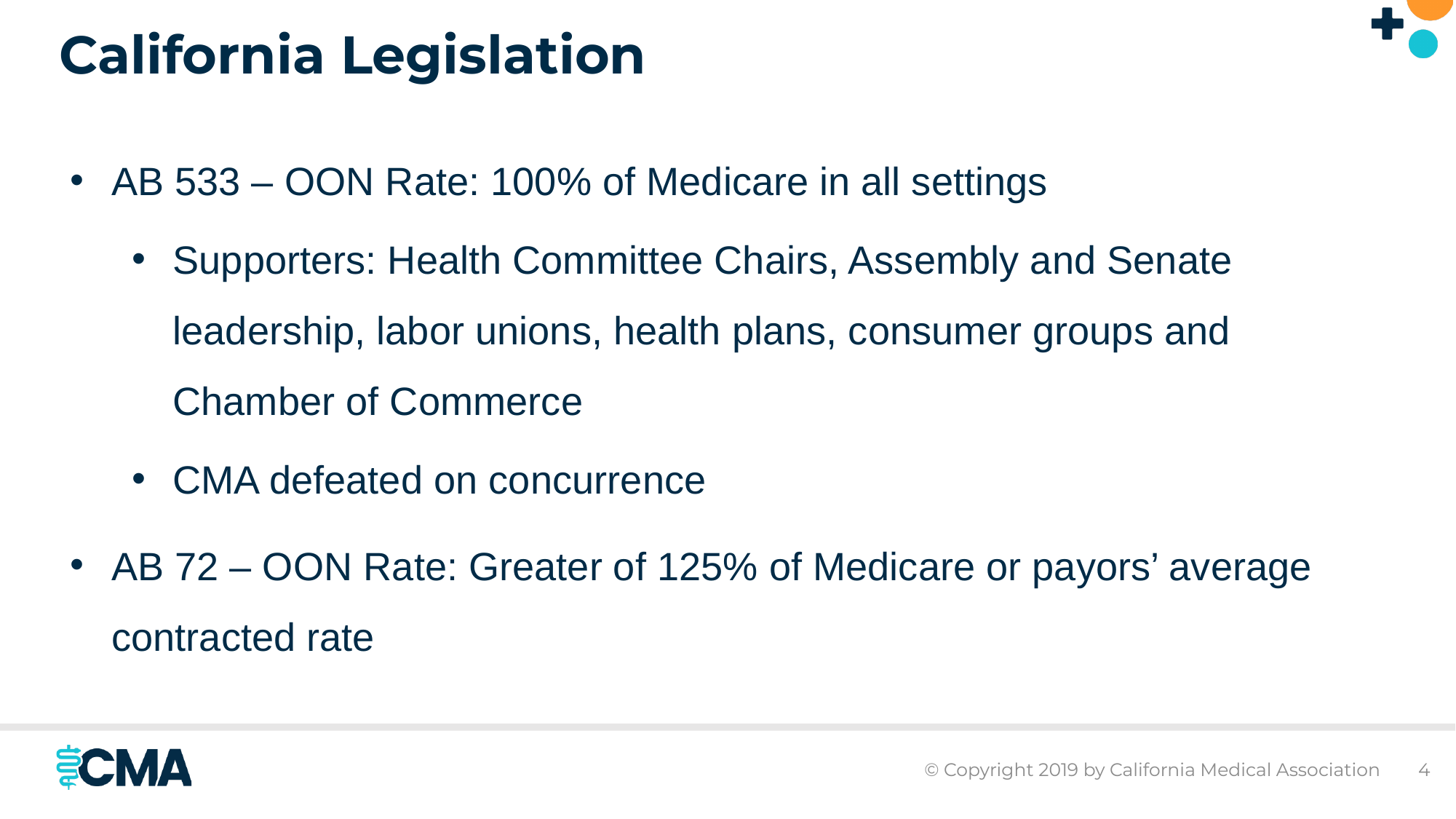

# California Legislation
AB 533 – OON Rate: 100% of Medicare in all settings
Supporters: Health Committee Chairs, Assembly and Senate leadership, labor unions, health plans, consumer groups and Chamber of Commerce
CMA defeated on concurrence
AB 72 – OON Rate: Greater of 125% of Medicare or payors’ average contracted rate
© Copyright 2019 by California Medical Association
4